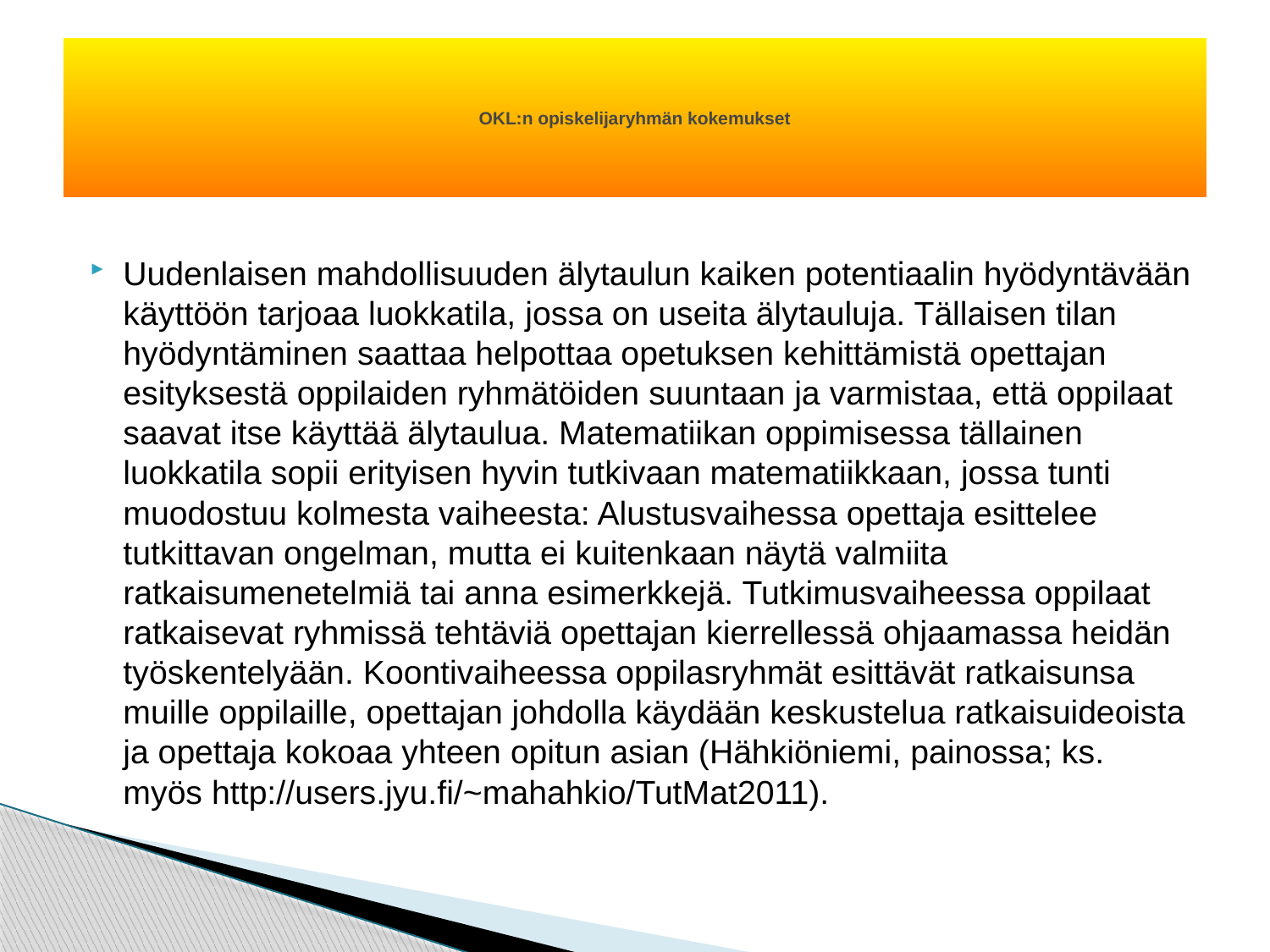

# OKL:n opiskelijaryhmän kokemukset

Uudenlaisen mahdollisuuden älytaulun kaiken potentiaalin hyödyntävään käyttöön tarjoaa luokkatila, jossa on useita älytauluja. Tällaisen tilan hyödyntäminen saattaa helpottaa opetuksen kehittämistä opettajan esityksestä oppilaiden ryhmätöiden suuntaan ja varmistaa, että oppilaat saavat itse käyttää älytaulua. Matematiikan oppimisessa tällainen luokkatila sopii erityisen hyvin tutkivaan matematiikkaan, jossa tunti muodostuu kolmesta vaiheesta: Alustusvaihessa opettaja esittelee tutkittavan ongelman, mutta ei kuitenkaan näytä valmiita ratkaisumenetelmiä tai anna esimerkkejä. Tutkimusvaiheessa oppilaat ratkaisevat ryhmissä tehtäviä opettajan kierrellessä ohjaamassa heidän työskentelyään. Koontivaiheessa oppilasryhmät esittävät ratkaisunsa muille oppilaille, opettajan johdolla käydään keskustelua ratkaisuideoista ja opettaja kokoaa yhteen opitun asian (Hähkiöniemi, painossa; ks. myös http://users.jyu.fi/~mahahkio/TutMat2011).